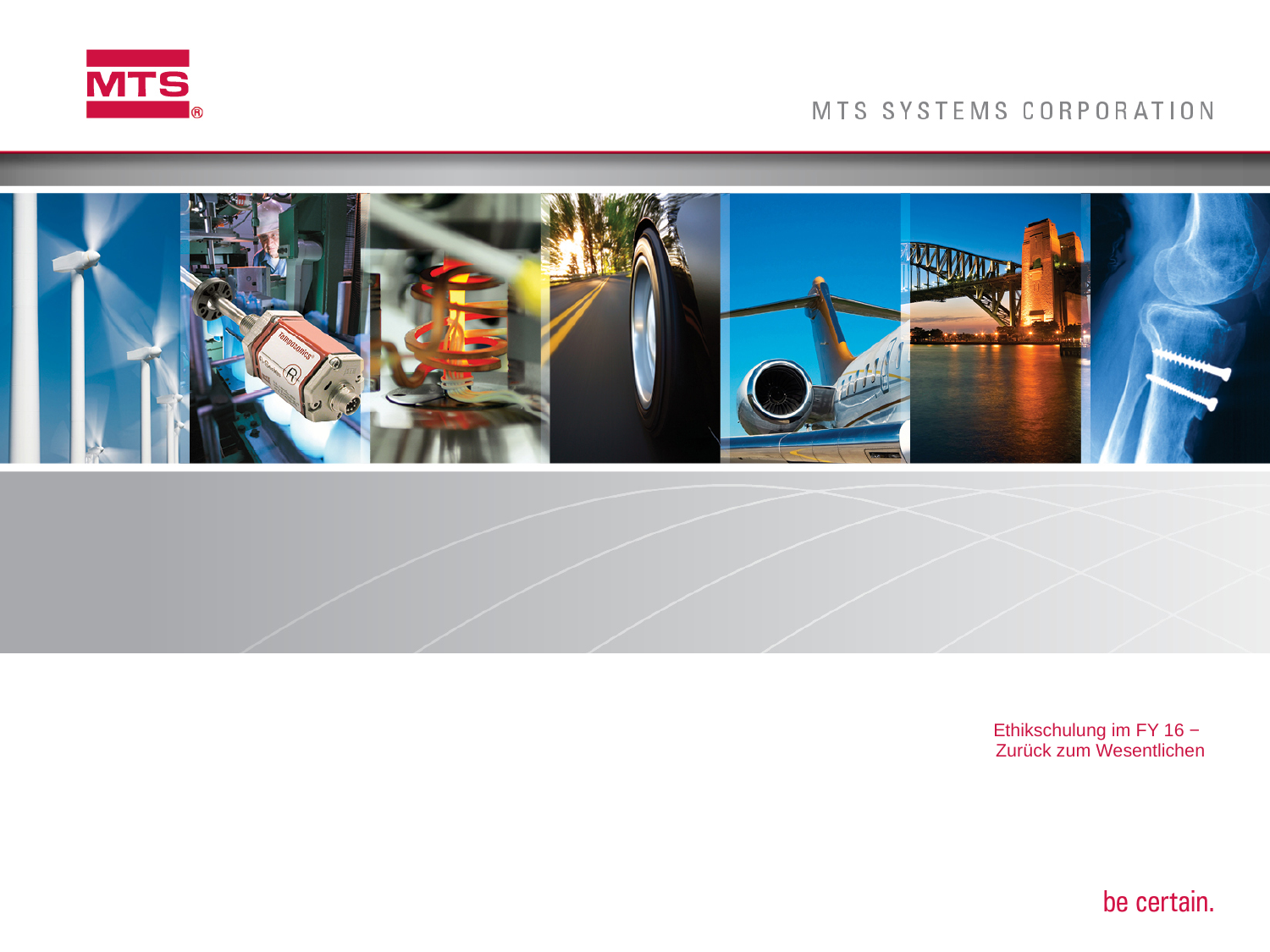

# Ethikschulung im FY 16 − Zurück zum Wesentlichen